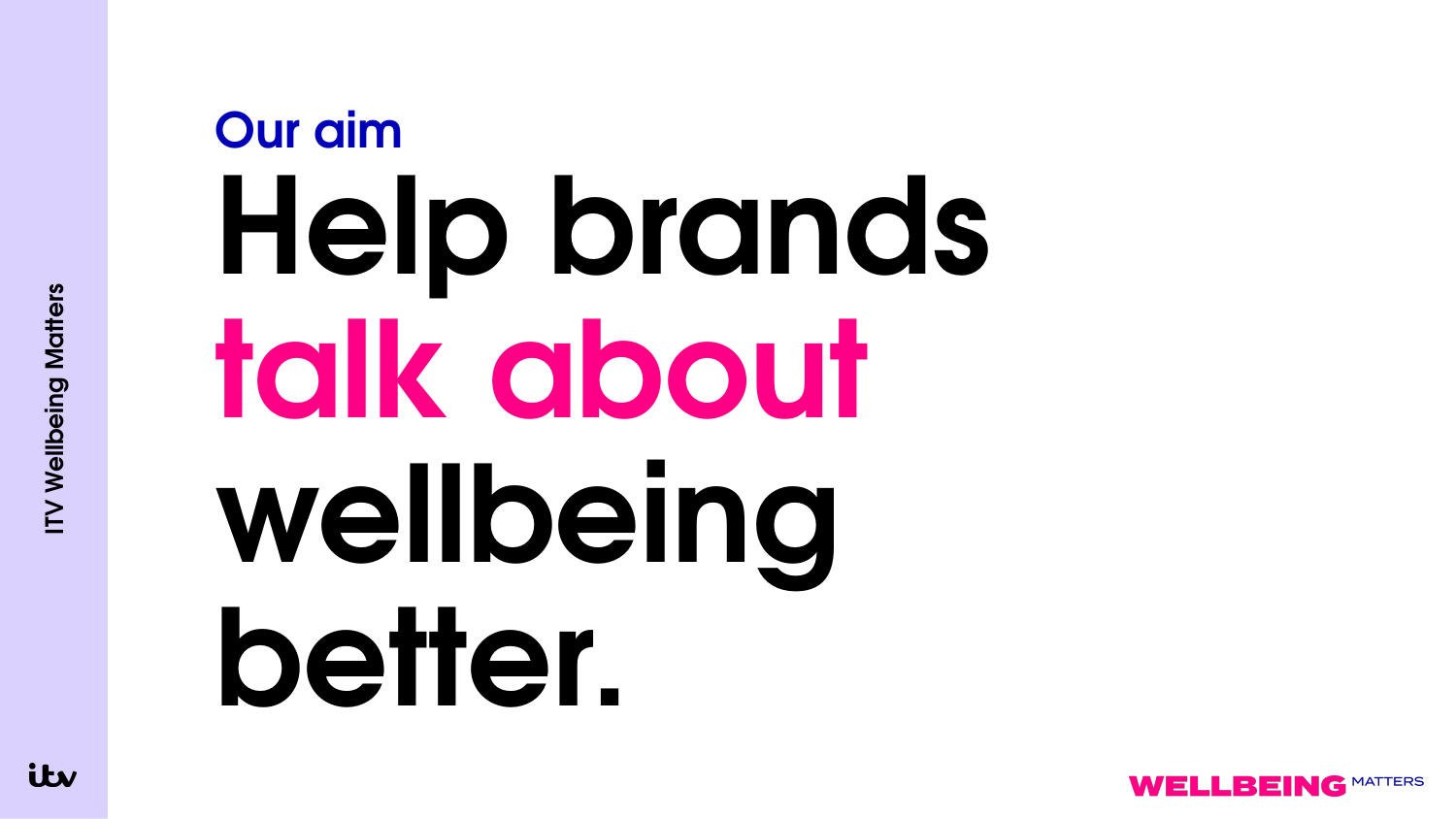

Our aim
Help brands talk about wellbeing better.

# ITV Wellbeing Matters